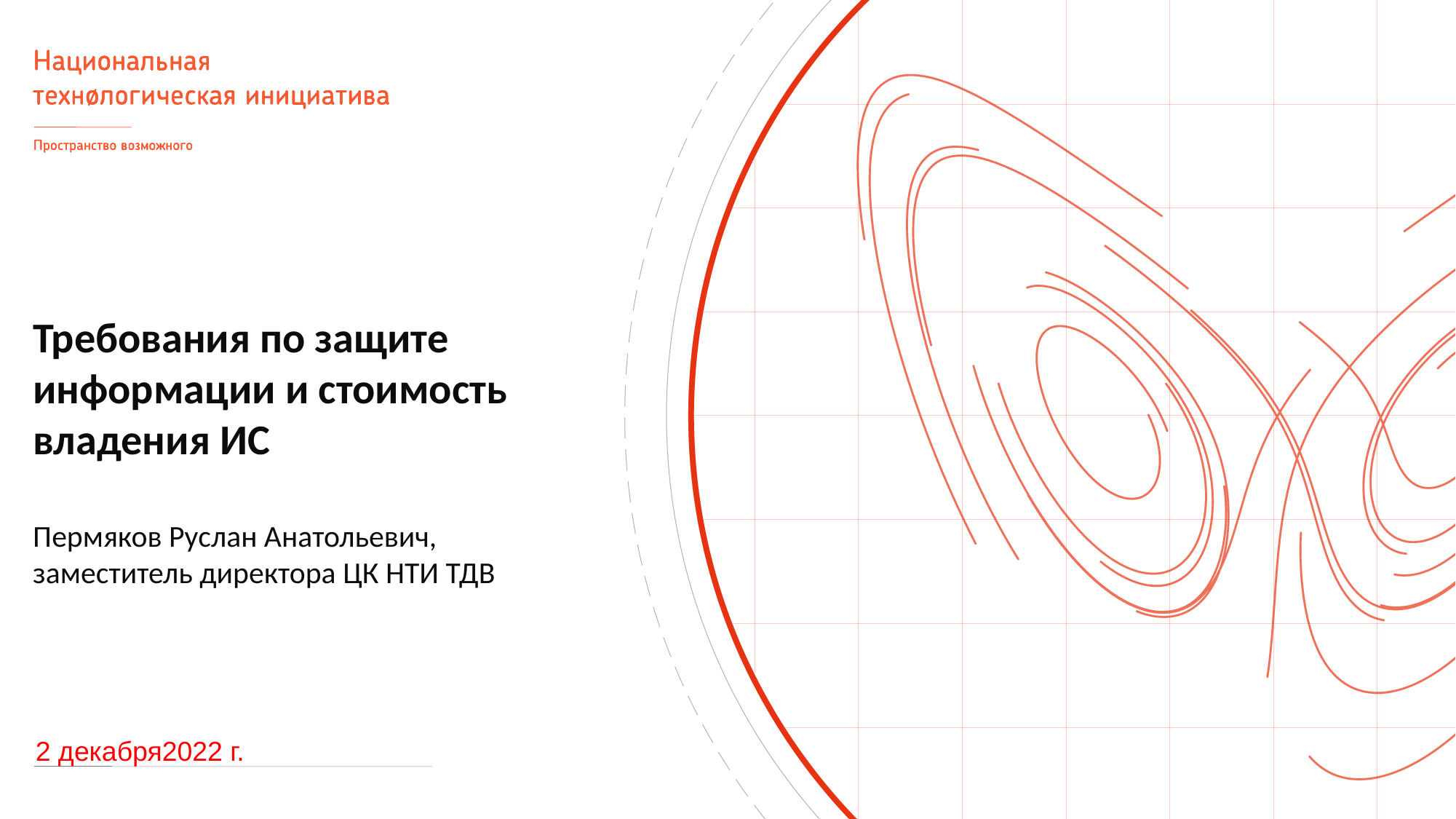

# Требования по защите информации и стоимость владения ИС
Пермяков Руслан Анатольевич,
заместитель директора ЦК НТИ ТДВ
2 декабря2022 г.